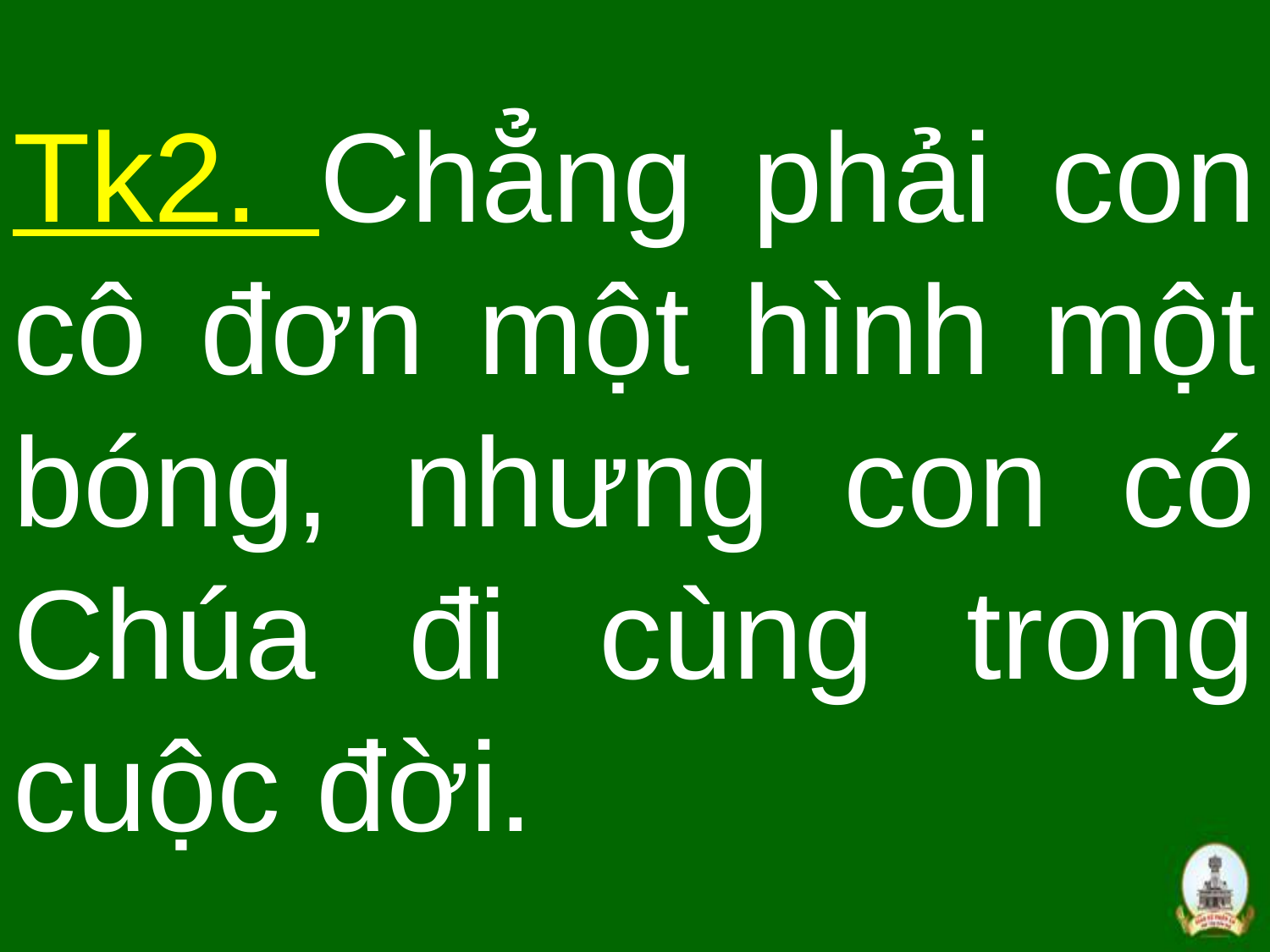

# Tk2. Chẳng phải con cô đơn một hình một bóng, nhưng con có Chúa đi cùng trong cuộc đời.